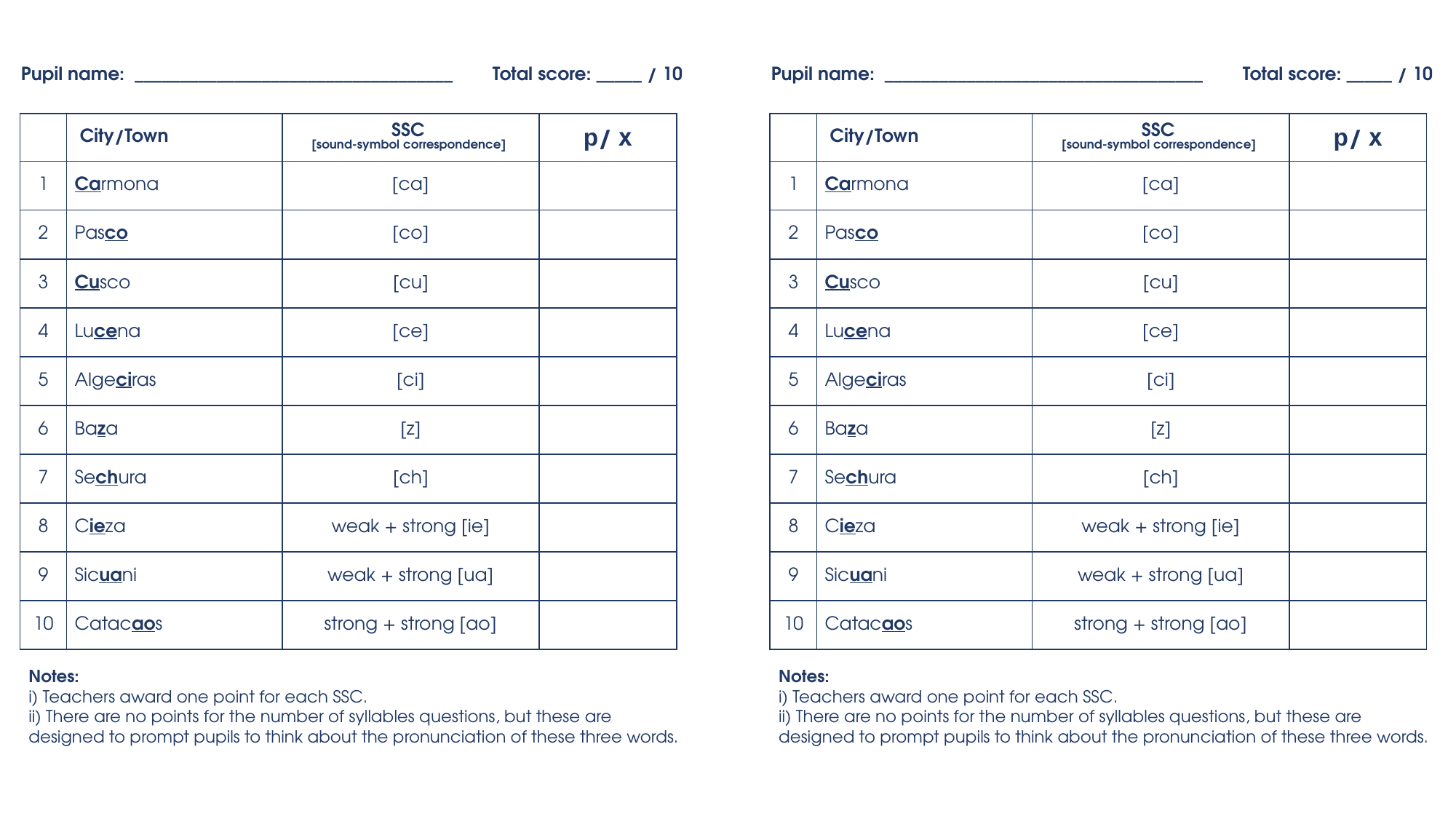

Total score: _____ / 10
Total score: _____ / 10
Pupil name:  ___________________________________
Pupil name:  ___________________________________
|  | City/Town | SSC [sound-symbol correspondence] | p/ x |
| --- | --- | --- | --- |
| 1 | Carmona | [ca] |  |
| 2 | Pasco | [co] |  |
| 3 | Cusco | [cu] |  |
| 4 | Lucena | [ce] |  |
| 5 | Algeciras | [ci] |  |
| 6 | Baza | [z] |  |
| 7 | Sechura | [ch] |  |
| 8 | Cieza | weak + strong [ie] |  |
| 9 | Sicuani | weak + strong [ua] |  |
| 10 | Catacaos | strong + strong [ao] |  |
|  | City/Town | SSC [sound-symbol correspondence] | p/ x |
| --- | --- | --- | --- |
| 1 | Carmona | [ca] |  |
| 2 | Pasco | [co] |  |
| 3 | Cusco | [cu] |  |
| 4 | Lucena | [ce] |  |
| 5 | Algeciras | [ci] |  |
| 6 | Baza | [z] |  |
| 7 | Sechura | [ch] |  |
| 8 | Cieza | weak + strong [ie] |  |
| 9 | Sicuani | weak + strong [ua] |  |
| 10 | Catacaos | strong + strong [ao] |  |
Notes:
i) Teachers award one point for each SSC.
ii) There are no points for the number of syllables questions, but these are designed to prompt pupils to think about the pronunciation of these three words.
Notes:
i) Teachers award one point for each SSC.
ii) There are no points for the number of syllables questions, but these are designed to prompt pupils to think about the pronunciation of these three words.